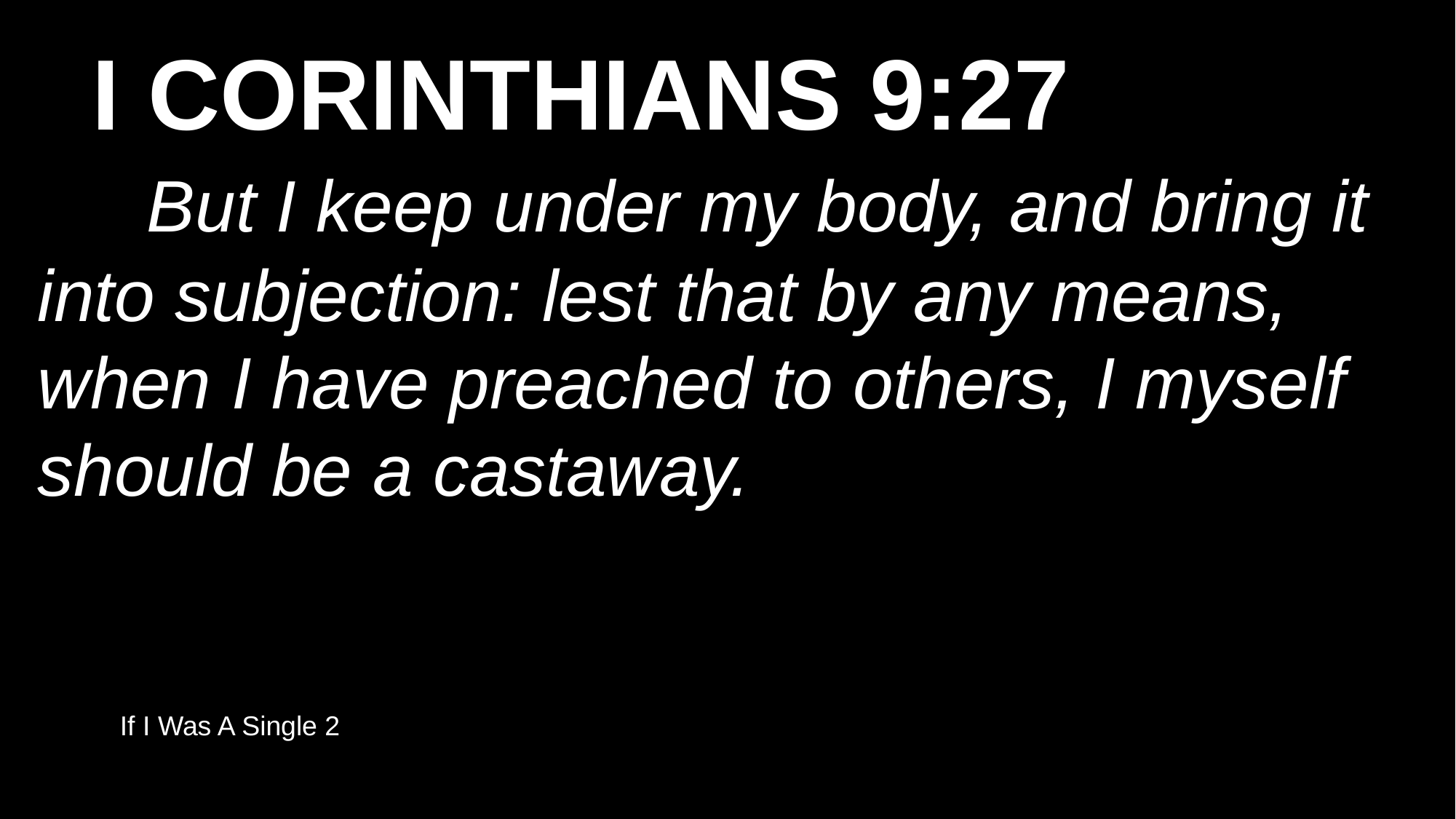

I CORINTHIANS 9:27
	But I keep under my body, and bring it into subjection: lest that by any means, when I have preached to others, I myself should be a castaway.

If I Was A Single 2
1-8-2025
28